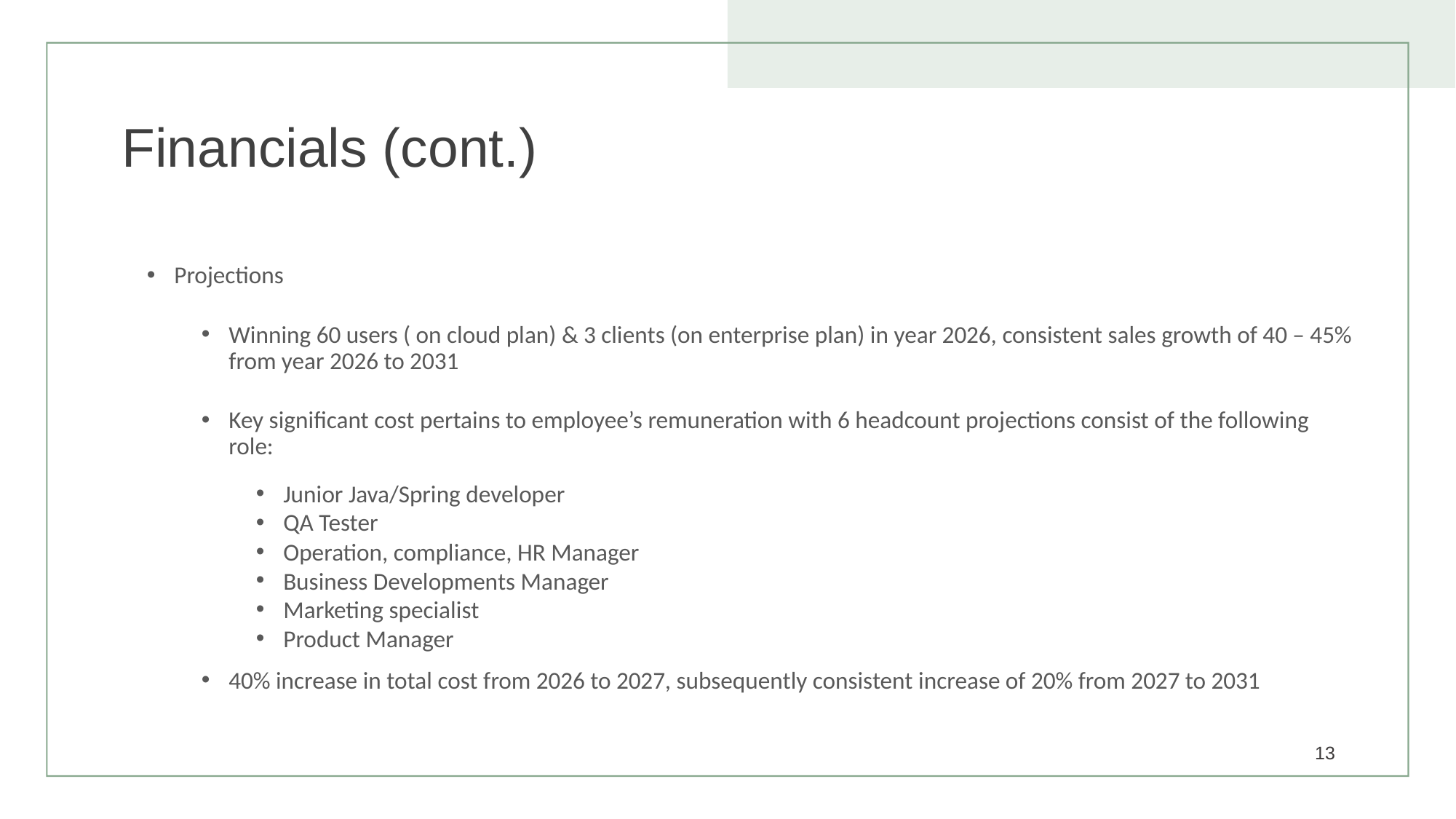

# Financials (cont.)
Projections
Winning 60 users ( on cloud plan) & 3 clients (on enterprise plan) in year 2026, consistent sales growth of 40 – 45% from year 2026 to 2031
Key significant cost pertains to employee’s remuneration with 6 headcount projections consist of the following role:
Junior Java/Spring developer
QA Tester
Operation, compliance, HR Manager
Business Developments Manager
Marketing specialist
Product Manager
40% increase in total cost from 2026 to 2027, subsequently consistent increase of 20% from 2027 to 2031
13